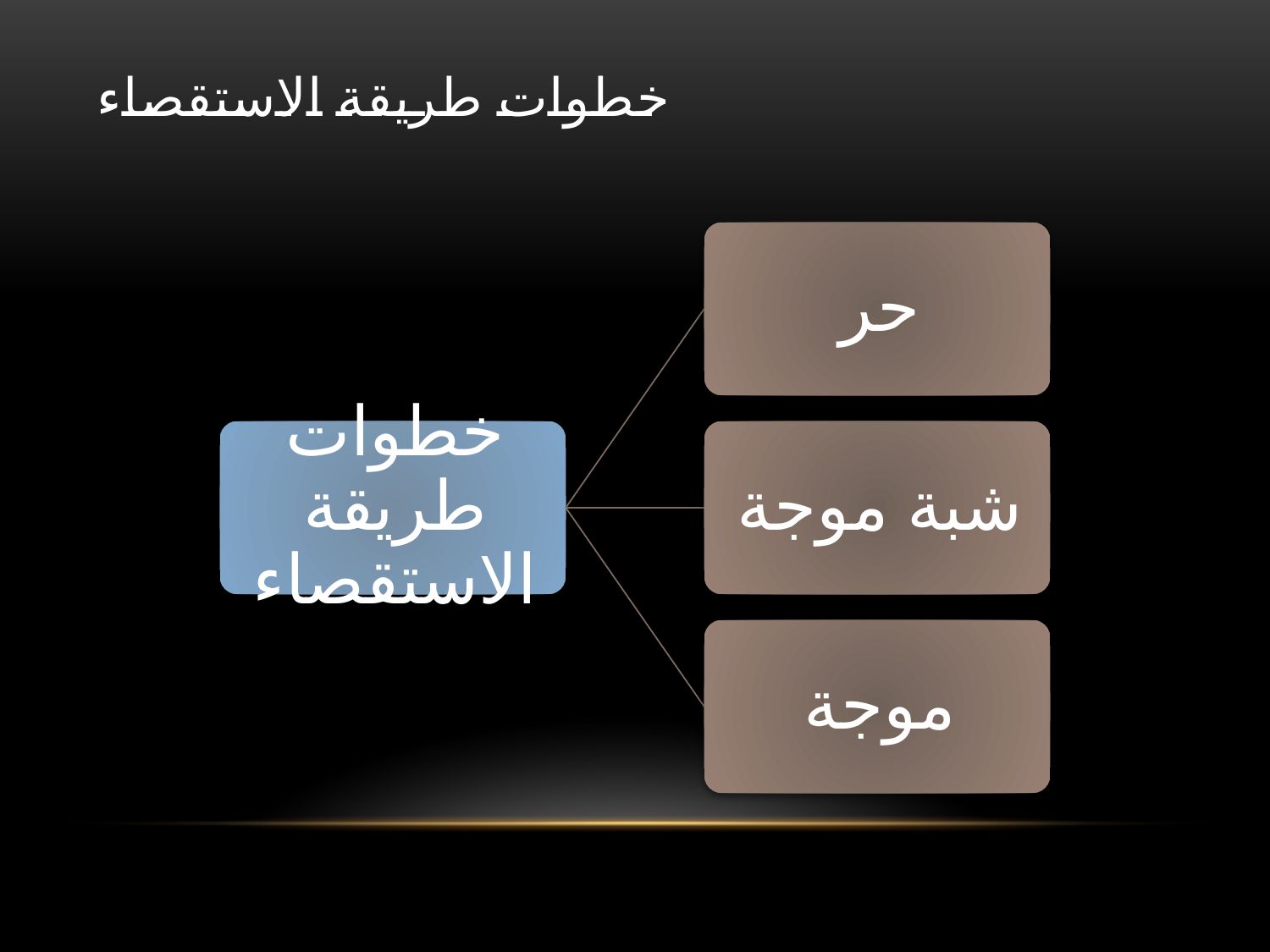

# خطوات طريقة الاستقصاء
خطوات طريقة الاستقصاء

حر

شبة موجة

موجة